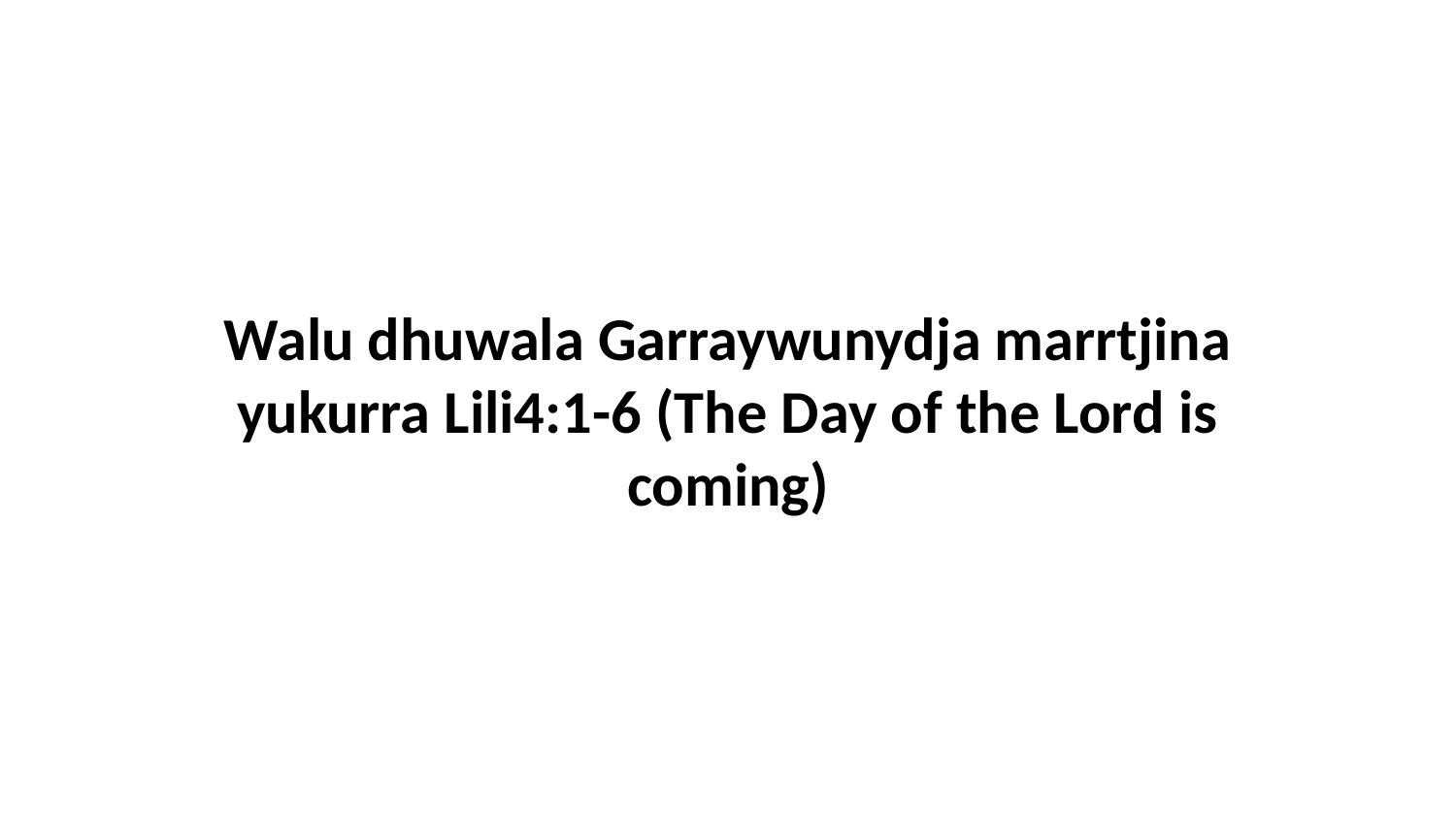

Walu dhuwala Garraywunydja marrtjina yukurra Lili4:1-6 (The Day of the Lord is coming)